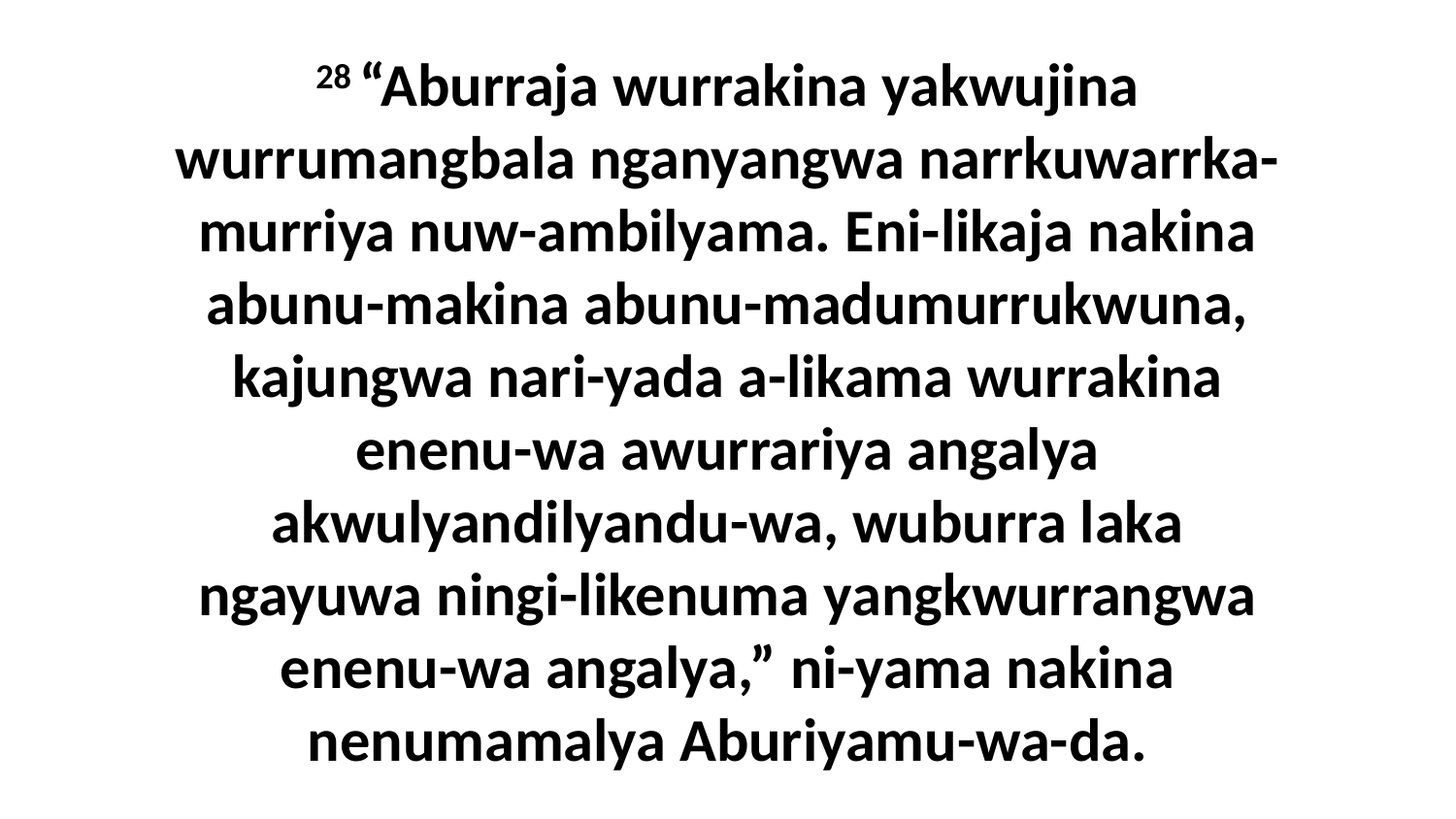

28 “Aburraja wurrakina yakwujina wurrumangbala nganyangwa narrkuwarrka-murriya nuw-ambilyama. Eni-likaja nakina abunu-makina abunu-madumurrukwuna, kajungwa nari-yada a-likama wurrakina enenu-wa awurrariya angalya akwulyandilyandu-wa, wuburra laka ngayuwa ningi-likenuma yangkwurrangwa enenu-wa angalya,” ni-yama nakina nenumamalya Aburiyamu-wa-da.